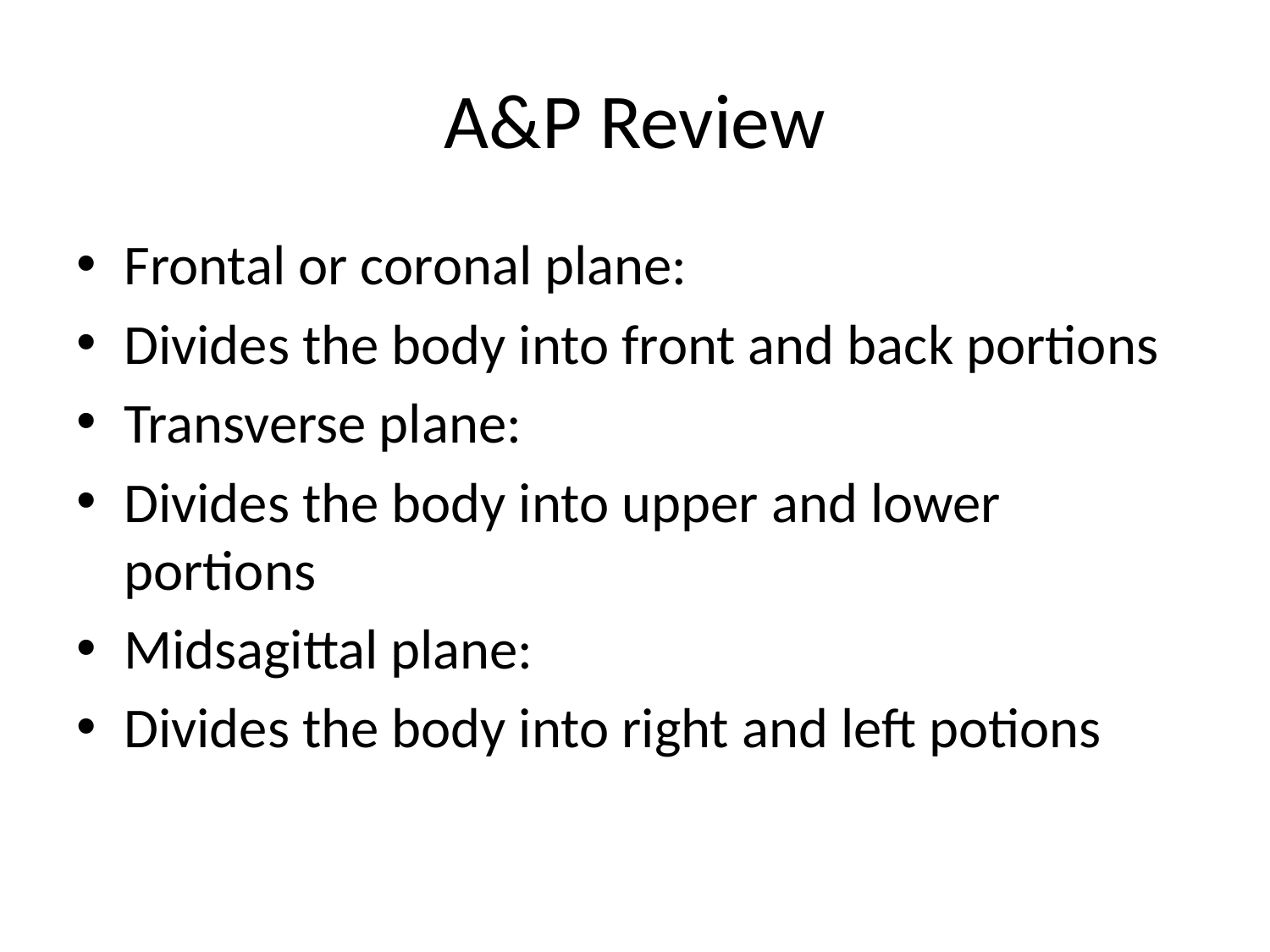

# A&P Review
Frontal or coronal plane:
Divides the body into front and back portions
Transverse plane:
Divides the body into upper and lower portions
Midsagittal plane:
Divides the body into right and left potions